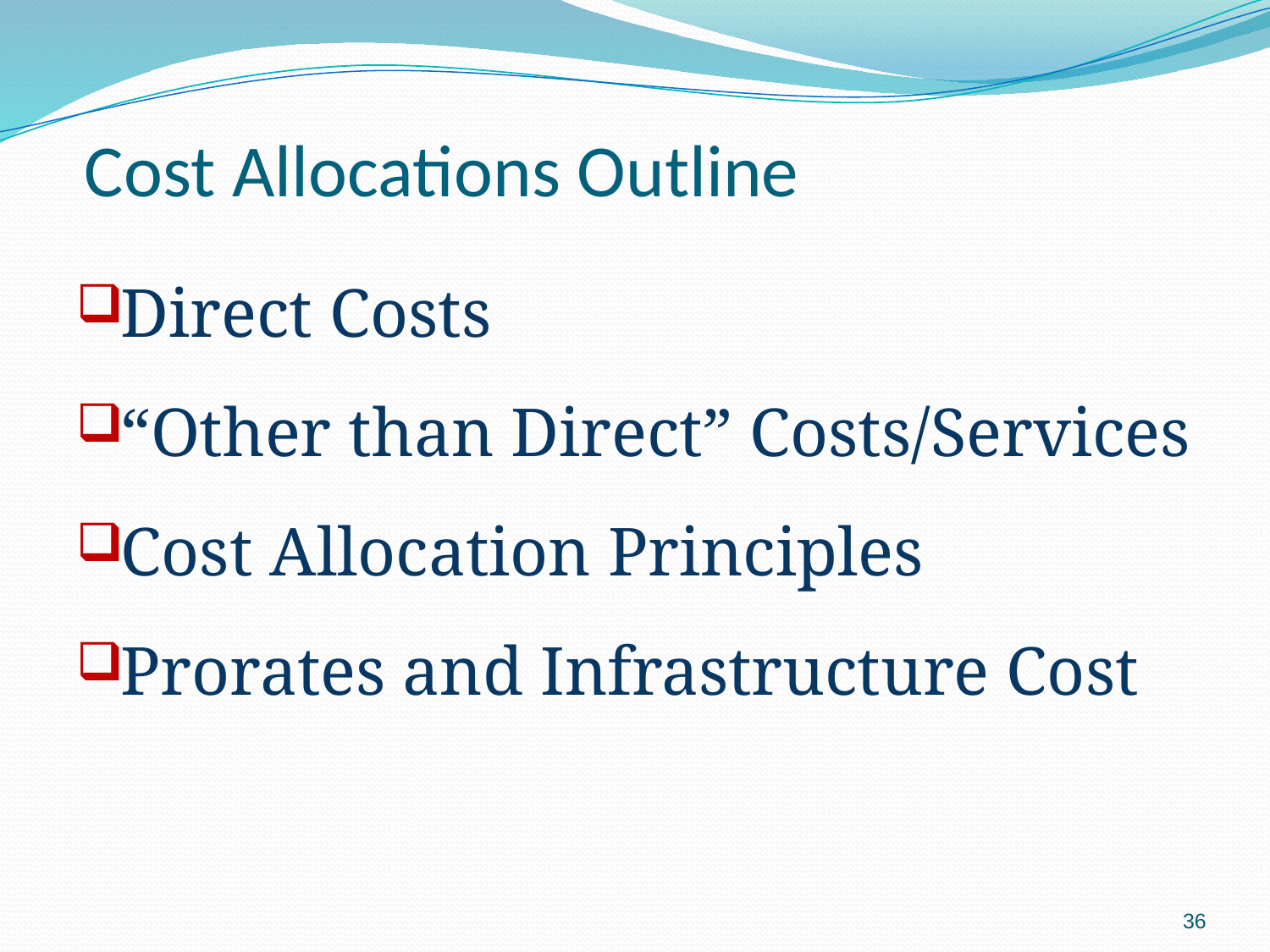

Cost Allocations Outline
Direct Costs
“Other than Direct” Costs/Services
Cost Allocation Principles
Prorates and Infrastructure Cost
36